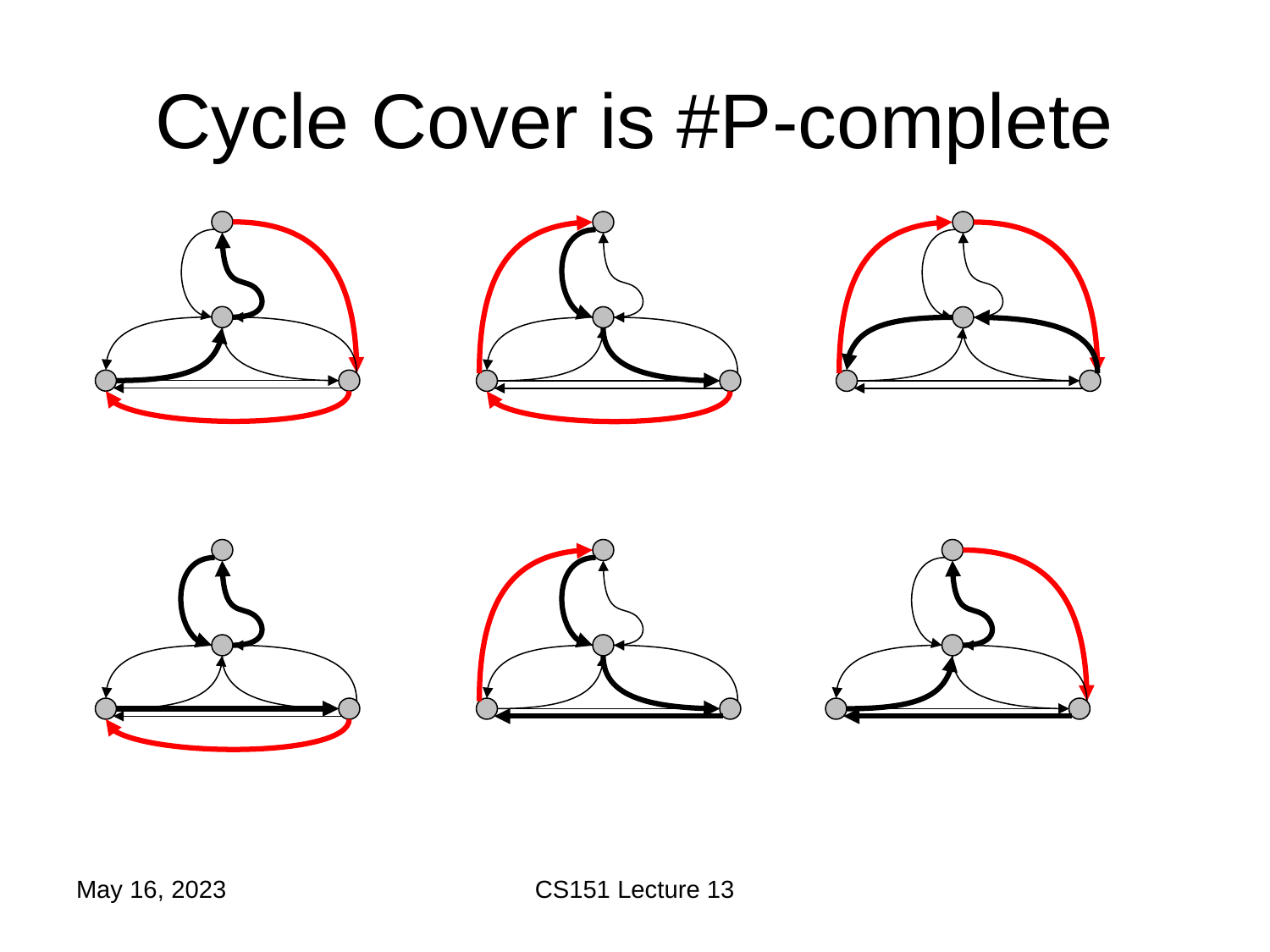

# Cycle Cover is #P-complete

May 16, 2023
CS151 Lecture 13